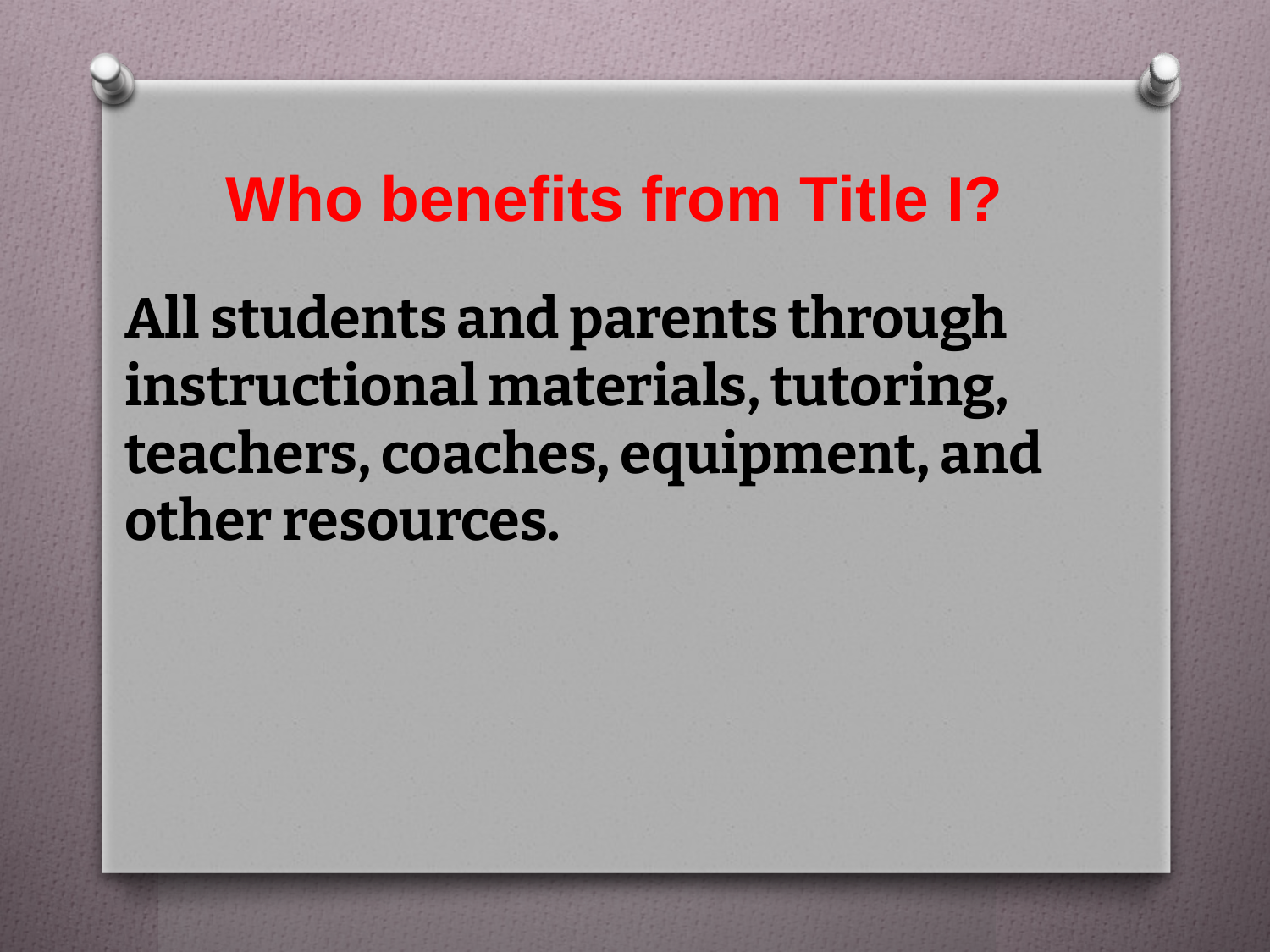

# Who benefits from Title I?
All students and parents through instructional materials, tutoring, teachers, coaches, equipment, and other resources.